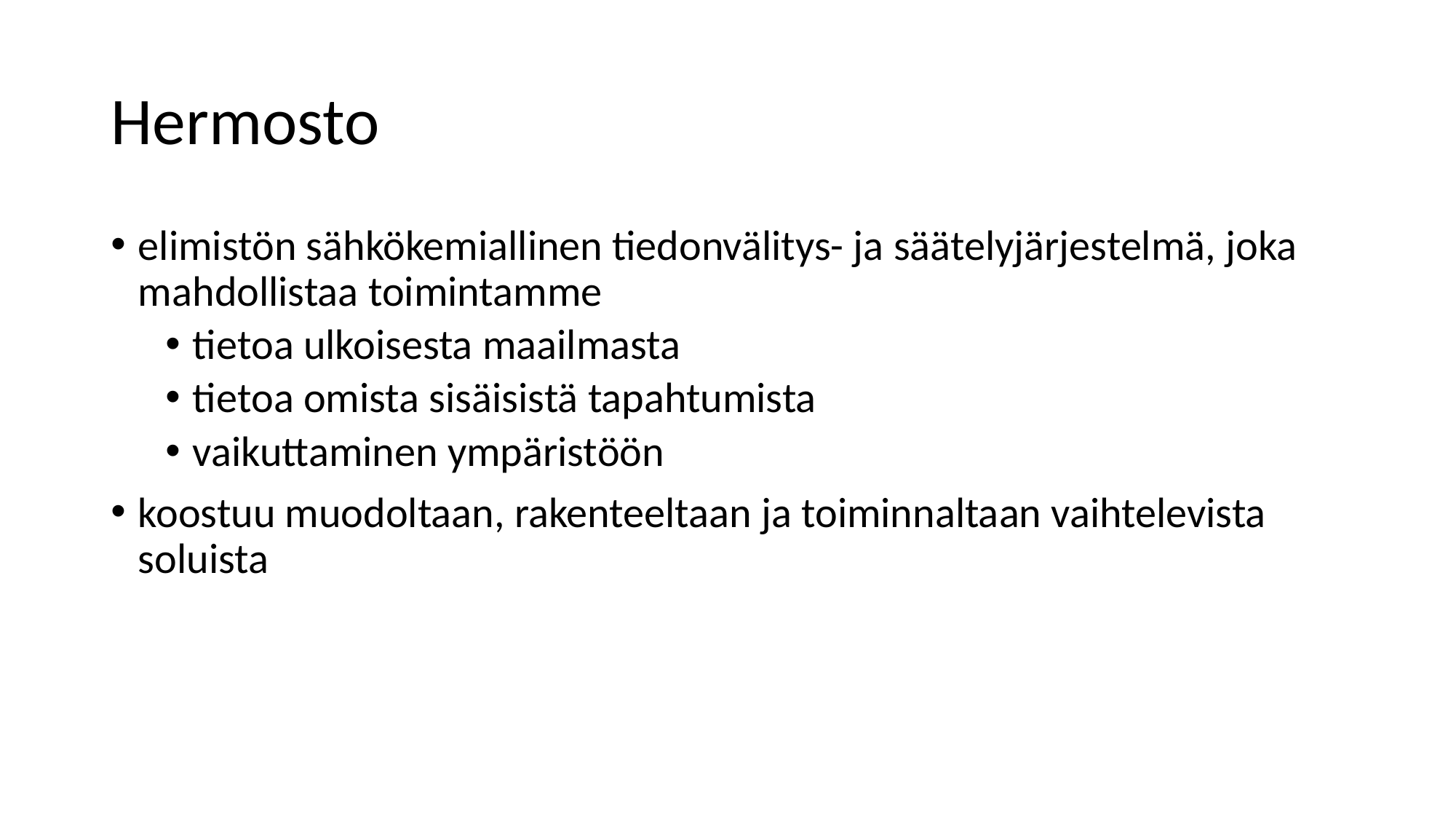

# Hermosto
elimistön sähkökemiallinen tiedonvälitys- ja säätelyjärjestelmä, joka mahdollistaa toimintamme
tietoa ulkoisesta maailmasta
tietoa omista sisäisistä tapahtumista
vaikuttaminen ympäristöön
koostuu muodoltaan, rakenteeltaan ja toiminnaltaan vaihtelevista soluista